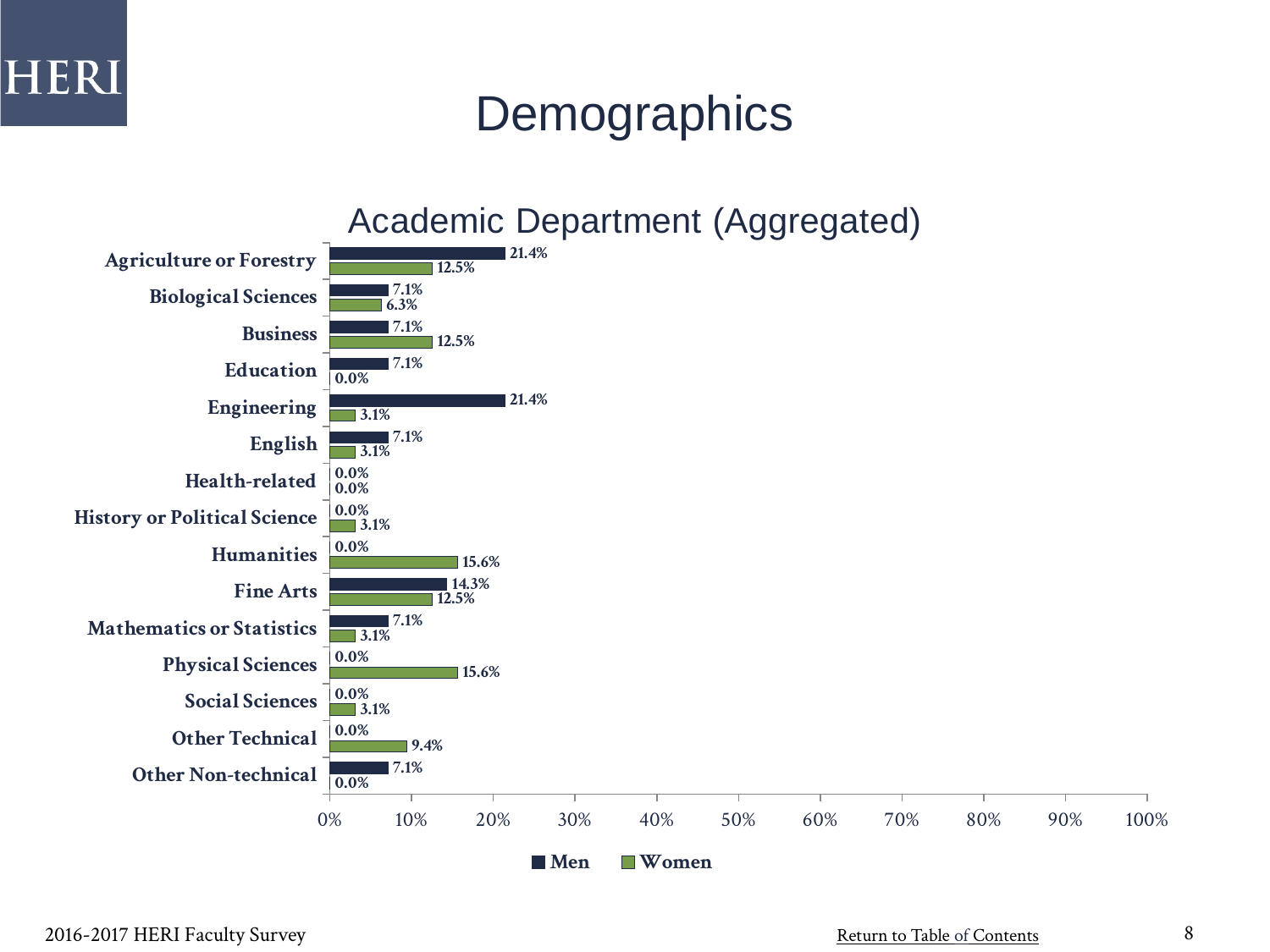

# Demographics

### Chart: Academic Department (Aggregated)

| Category | Women | Men |
|---|---|---|
| Other Non-technical | 0.0 | 0.071 |
| Other Technical | 0.094 | 0.0 |
| Social Sciences | 0.031 | 0.0 |
| Physical Sciences | 0.156 | 0.0 |
| Mathematics or Statistics | 0.031 | 0.071 |
| Fine Arts | 0.125 | 0.143 |
| Humanities | 0.156 | 0.0 |
| History or Political Science | 0.031 | 0.0 |
| Health-related | 0.0 | 0.0 |
| English | 0.031 | 0.071 |
| Engineering | 0.031 | 0.214 |
| Education | 0.0 | 0.071 |
| Business | 0.125 | 0.071 |
| Biological Sciences | 0.063 | 0.071 |
|    Agriculture or Forestry | 0.125 | 0.214 |
2016-2017 HERI Faculty Survey
8